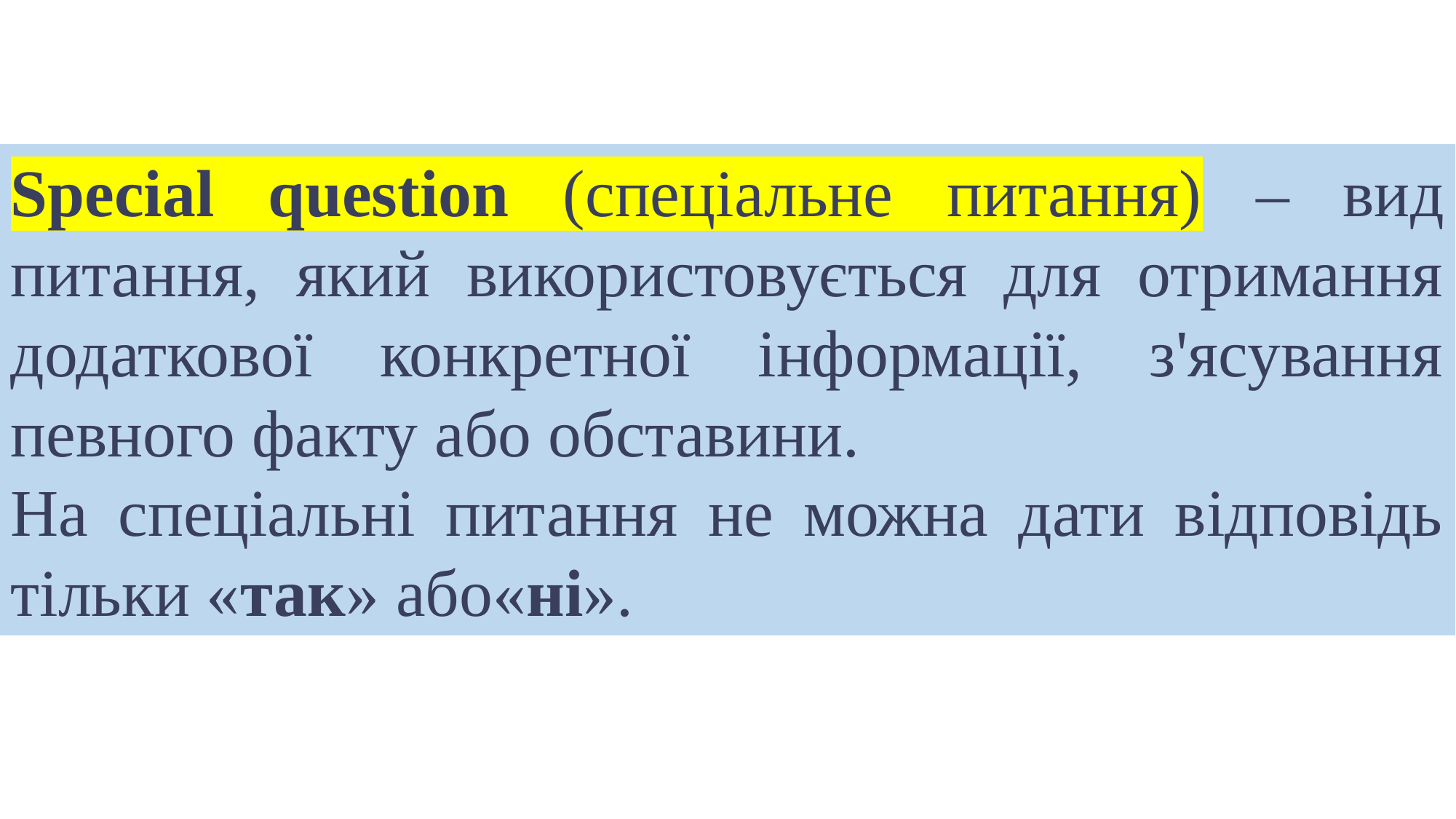

Special question (спеціальне питання) – вид питання, який використовується для отримання додаткової конкретної інформації, з'ясування певного факту або обставини.
На спеціальні питання не можна дати відповідь тільки «так» або«ні».